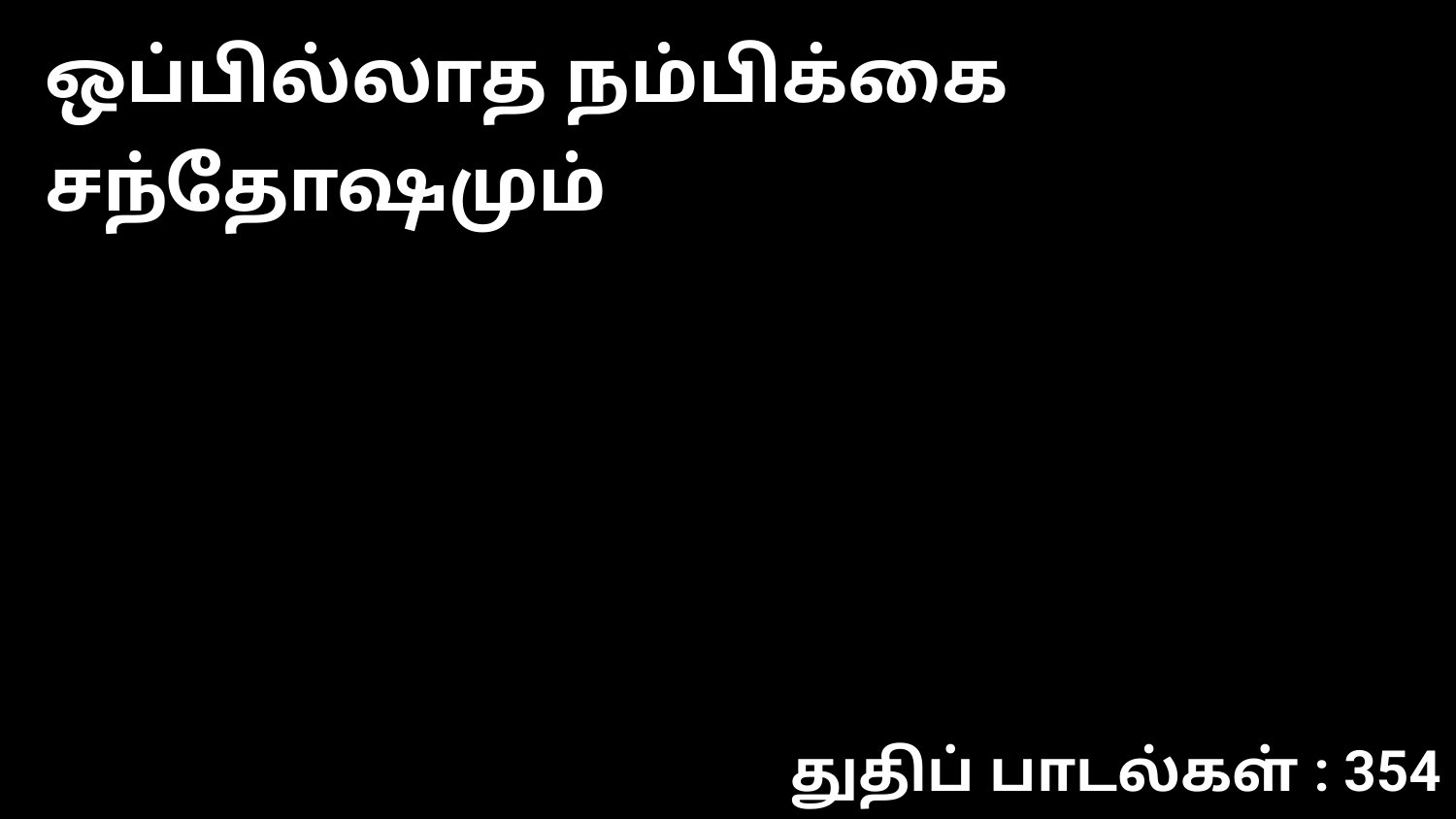

ஒப்பில்லாத நம்பிக்கை சந்தோஷமும்
துதிப் பாடல்கள் : 354